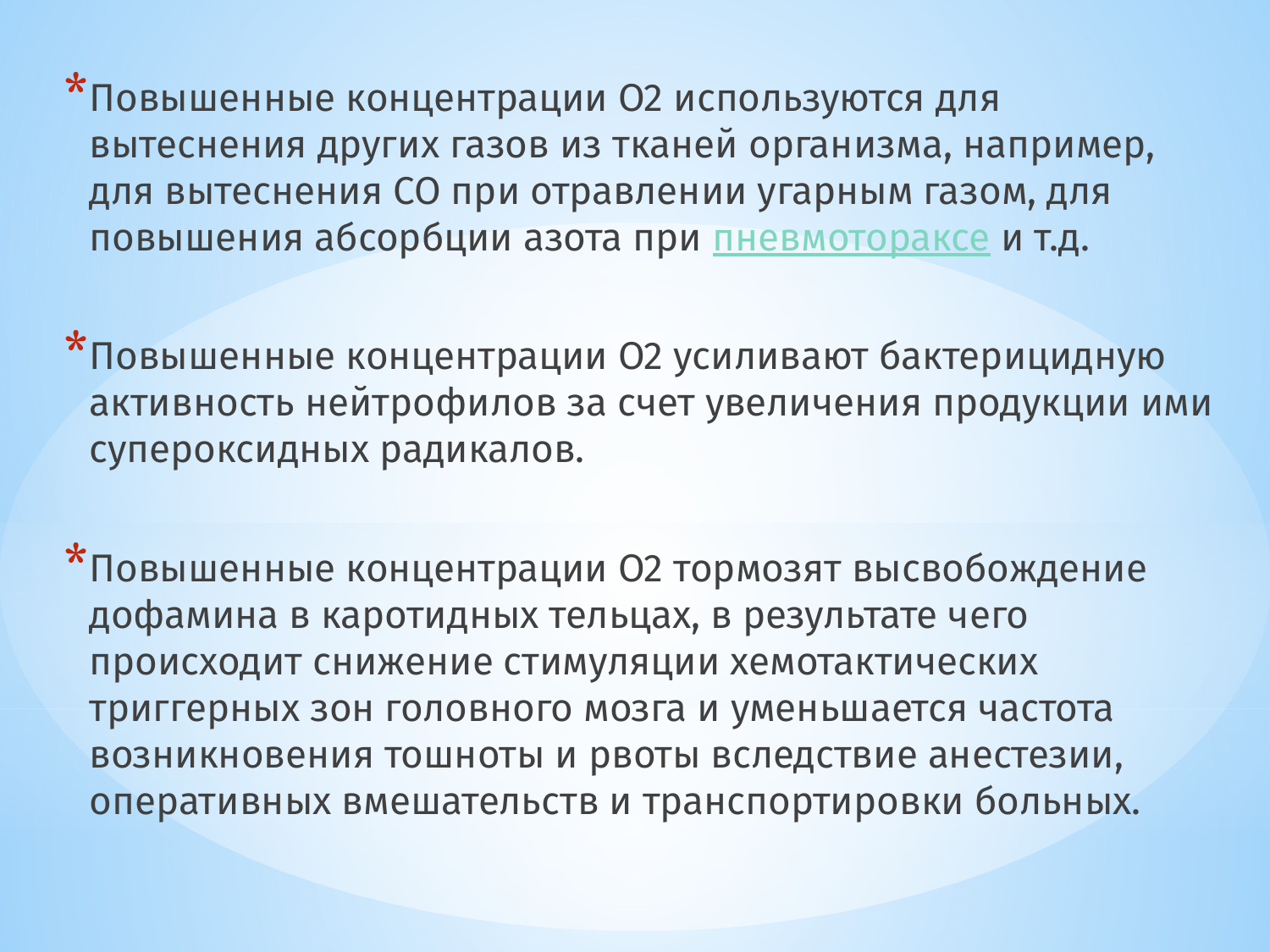

Повышенные концентрации O2 используются для вытеснения других газов из тканей организма, например, для вытеснения СО при отравлении угарным газом, для повышения абсорбции азота при пневмотораксе и т.д.

Повышенные концентрации O2 усиливают бактерицидную активность нейтрофилов за счет увеличения продукции ими супероксидных радикалов.

Повышенные концентрации O2 тормозят высвобождение дофамина в каротидных тельцах, в результате чего происходит снижение стимуляции хемотактических триггерных зон головного мозга и уменьшается частота возникновения тошноты и рвоты вследствие анестезии, оперативных вмешательств и транспортировки больных.

#